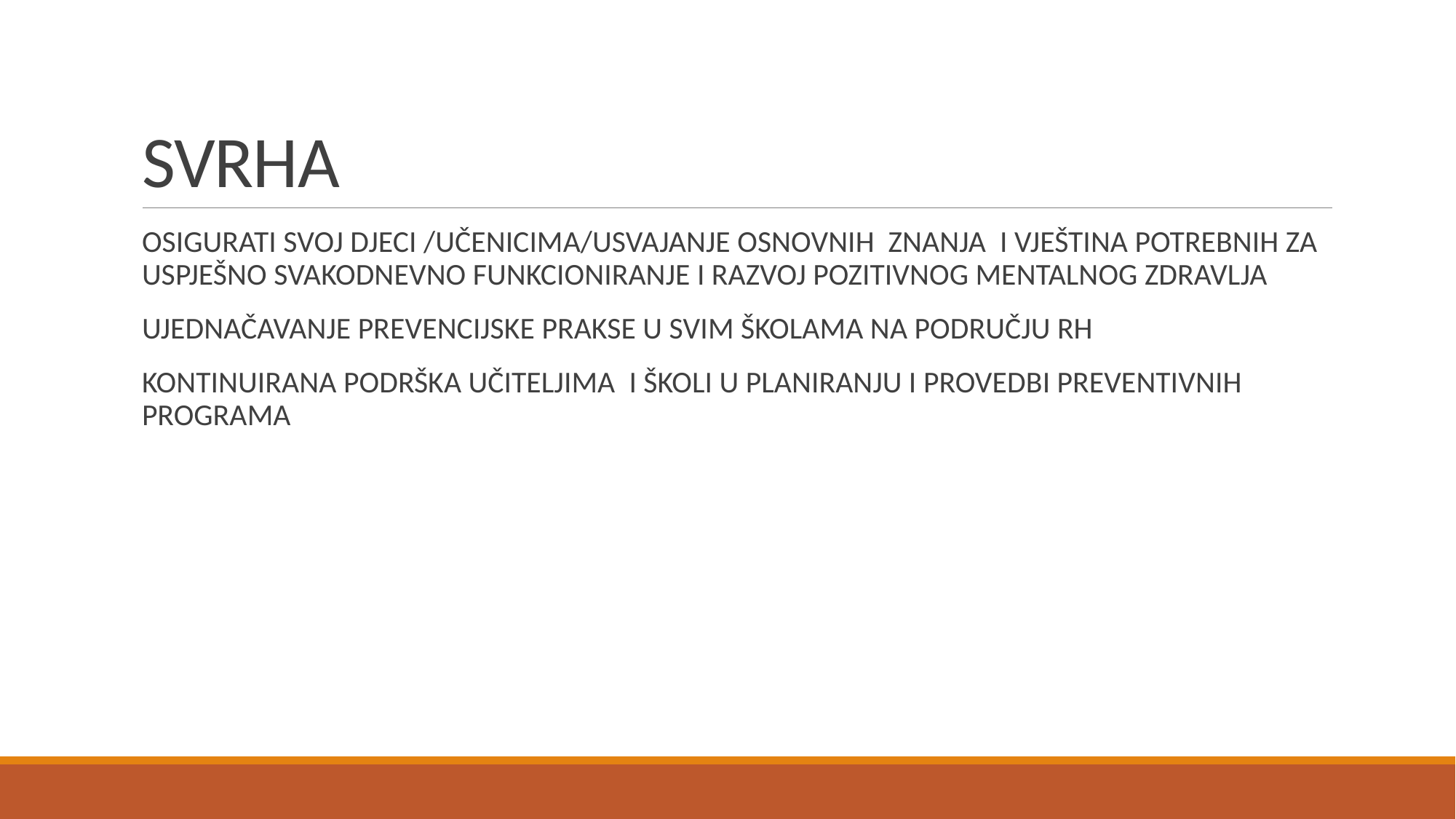

# SVRHA
OSIGURATI SVOJ DJECI /UČENICIMA/USVAJANJE OSNOVNIH  ZNANJA  I VJEŠTINA POTREBNIH ZA USPJEŠNO SVAKODNEVNO FUNKCIONIRANJE I RAZVOJ POZITIVNOG MENTALNOG ZDRAVLJA
UJEDNAČAVANJE PREVENCIJSKE PRAKSE U SVIM ŠKOLAMA NA PODRUČJU RH
KONTINUIRANA PODRŠKA UČITELJIMA  I ŠKOLI U PLANIRANJU I PROVEDBI PREVENTIVNIH PROGRAMA